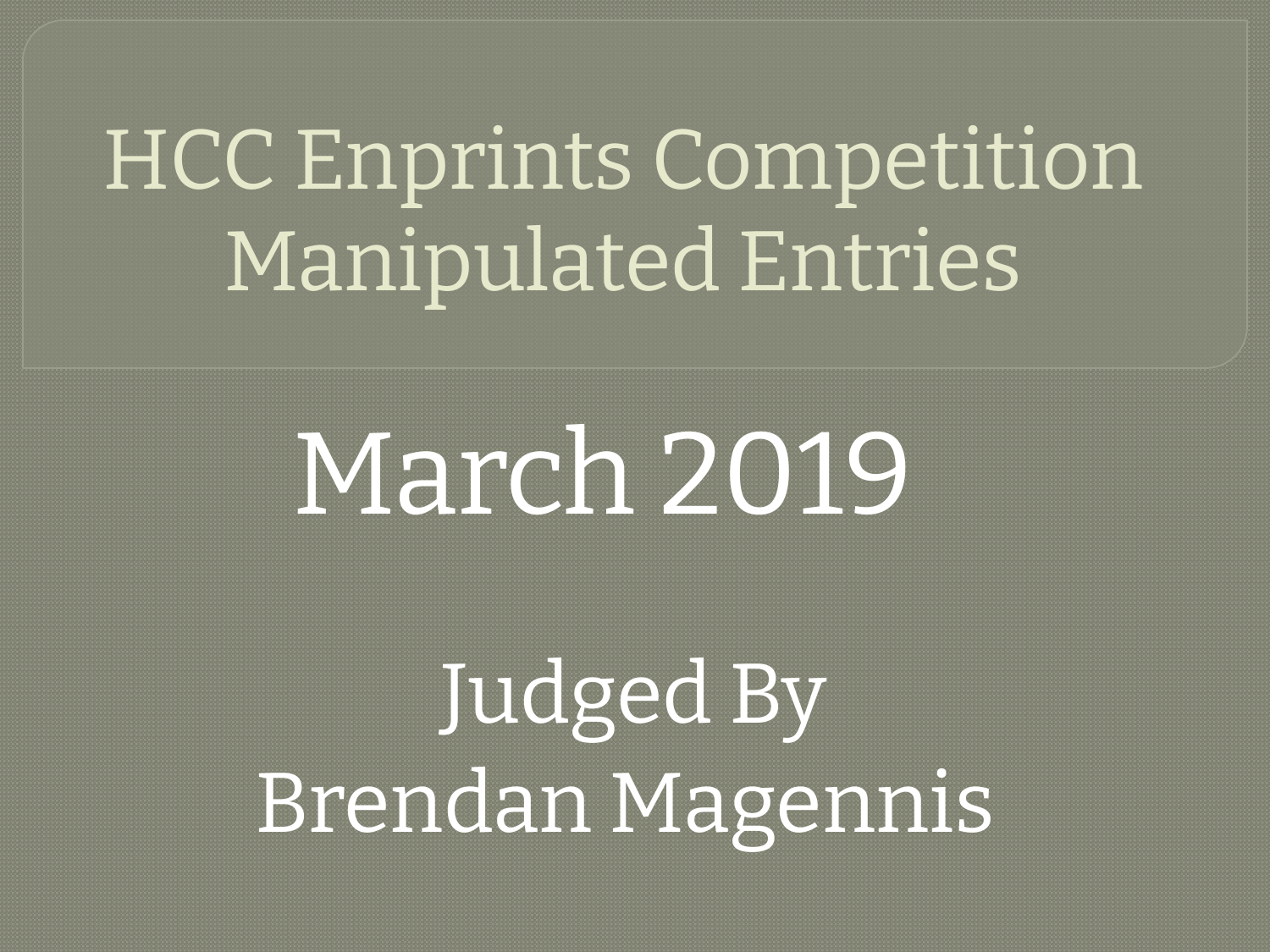

# HCC Enprints Competition Manipulated Entries
March 2019
Judged By
Brendan Magennis